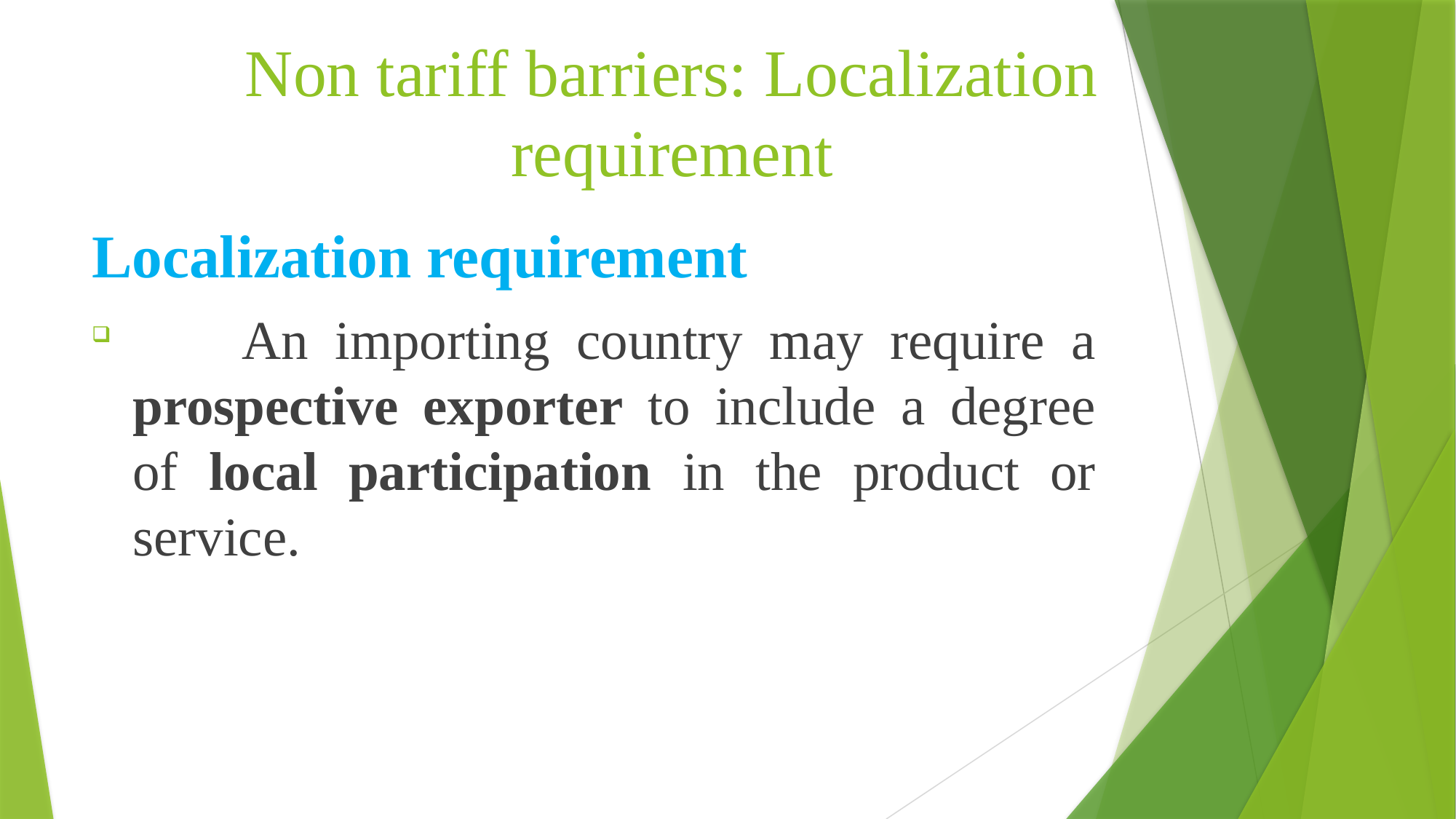

# Non tariff barriers: Localization requirement
Localization requirement
	An importing country may require a prospective exporter to include a degree of local participation in the product or service.